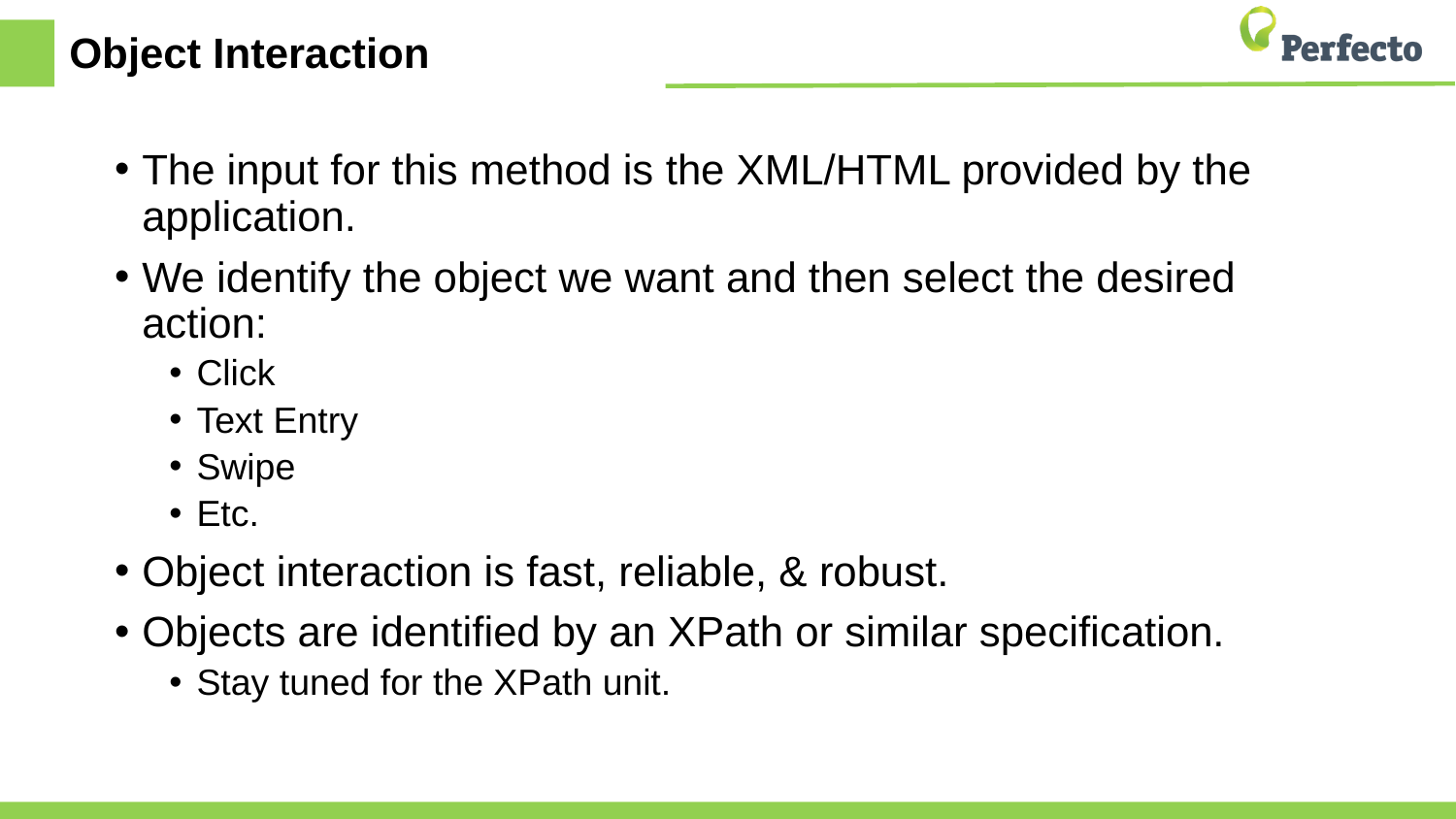

# Object Interaction
The input for this method is the XML/HTML provided by the application.
We identify the object we want and then select the desired action:
Click
Text Entry
Swipe
Etc.
Object interaction is fast, reliable, & robust.
Objects are identified by an XPath or similar specification.
Stay tuned for the XPath unit.